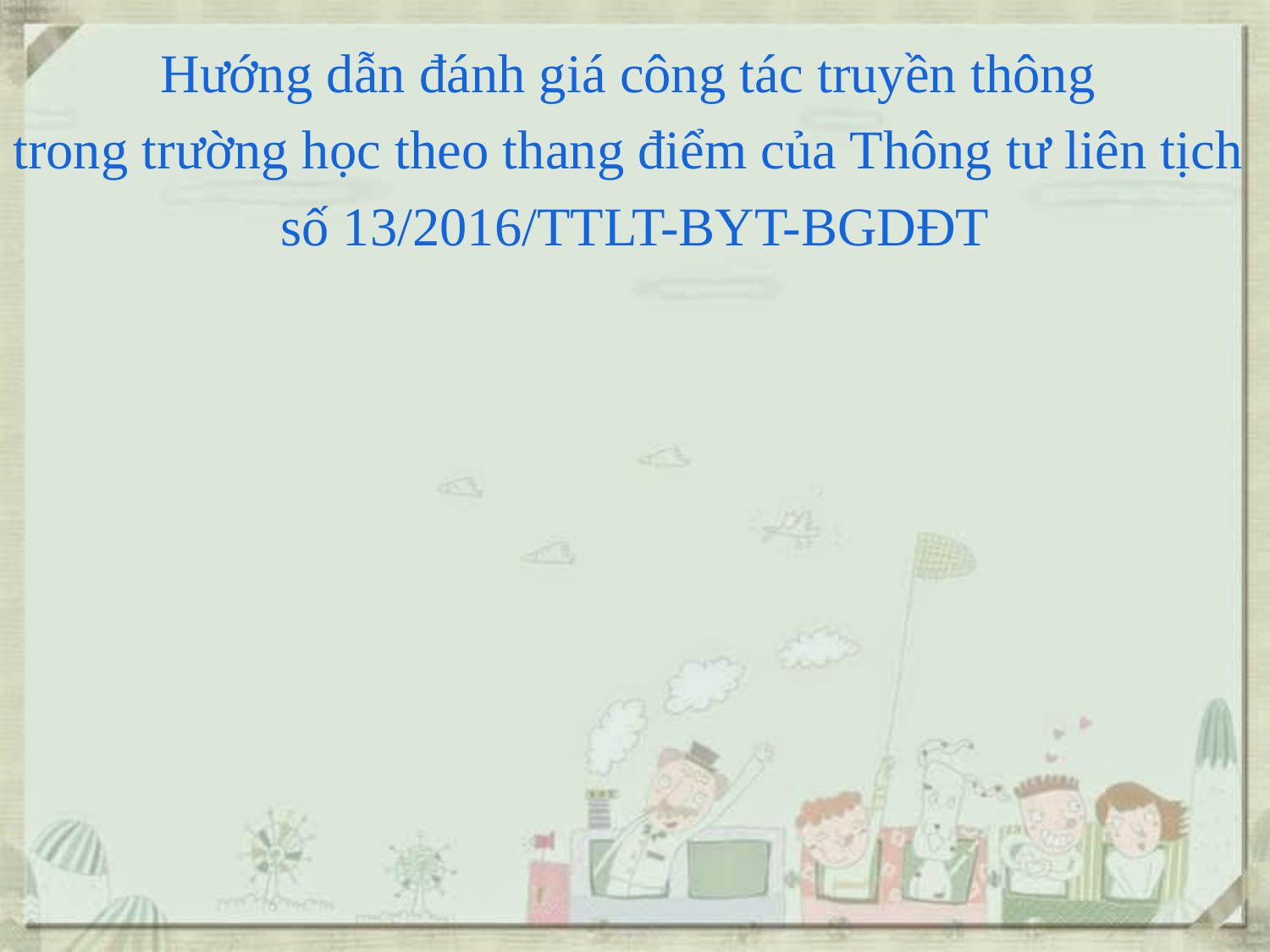

Hướng dẫn đánh giá công tác truyền thông
trong trường học theo thang điểm của Thông tư liên tịch
số 13/2016/TTLT-BYT-BGDĐT